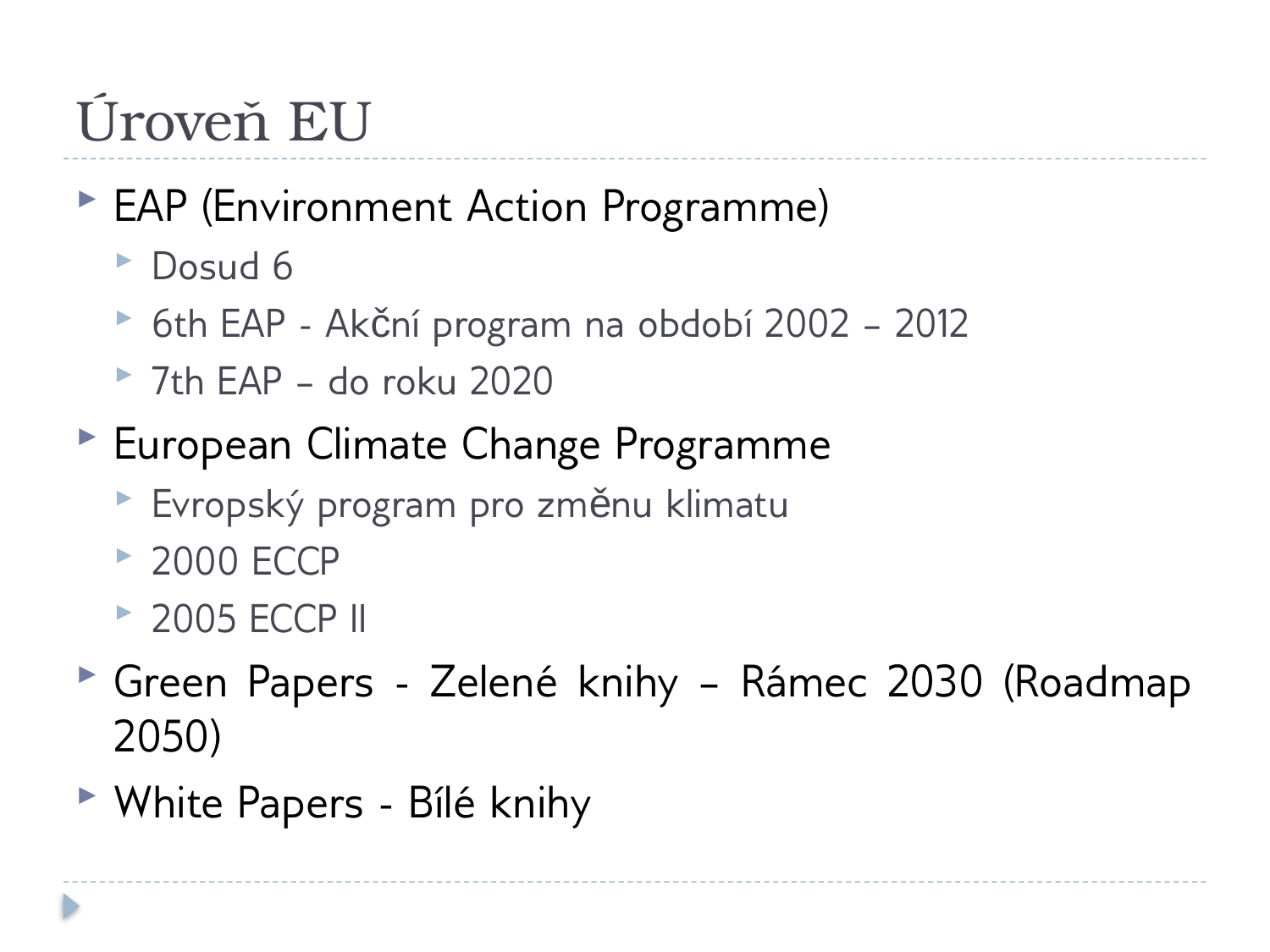

# Úroveň EU
EAP (Environment Action Programme)
Dosud 6
6th EAP - Akční program na období 2002 – 2012
7th EAP – do roku 2020
European Climate Change Programme
Evropský program pro změnu klimatu
2000 ECCP
2005 ECCP II
Green Papers - Zelené knihy – Rámec 2030 (Roadmap 2050)
White Papers - Bílé knihy